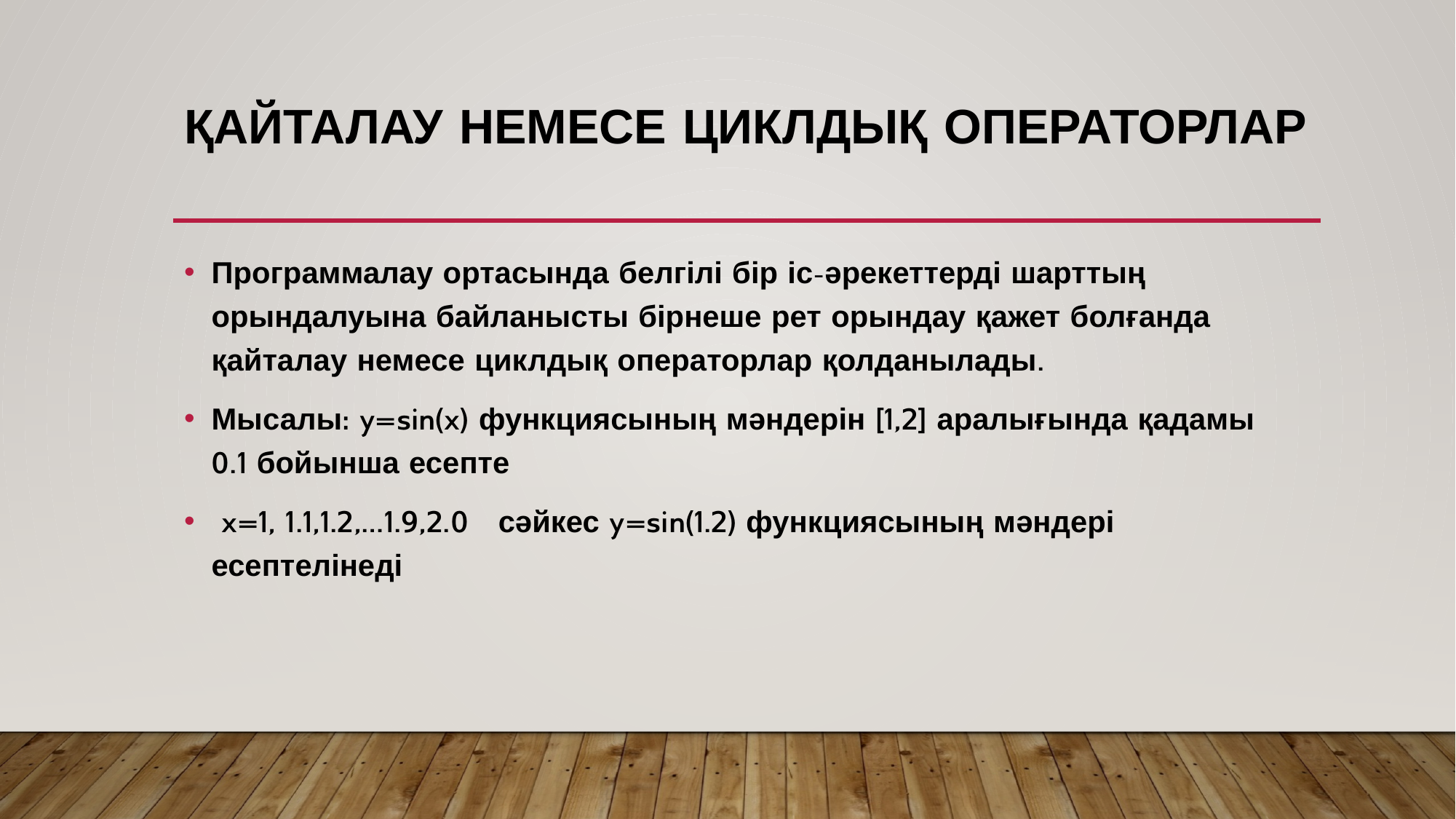

# Қайталау немесе циклдық операторлар
Программалау ортасында белгілі бір іс-әрекеттерді шарттың орындалуына байланысты бірнеше рет орындау қажет болғанда қайталау немесе циклдық операторлар қолданылады.
Мысалы: y=sin(x) функциясының мәндерін [1,2] аралығында қадамы  0.1 бойынша есепте
 x=1, 1.1,1.2,…1.9,2.0   сәйкес y=sin(1.2) функциясының мәндері есептелінеді